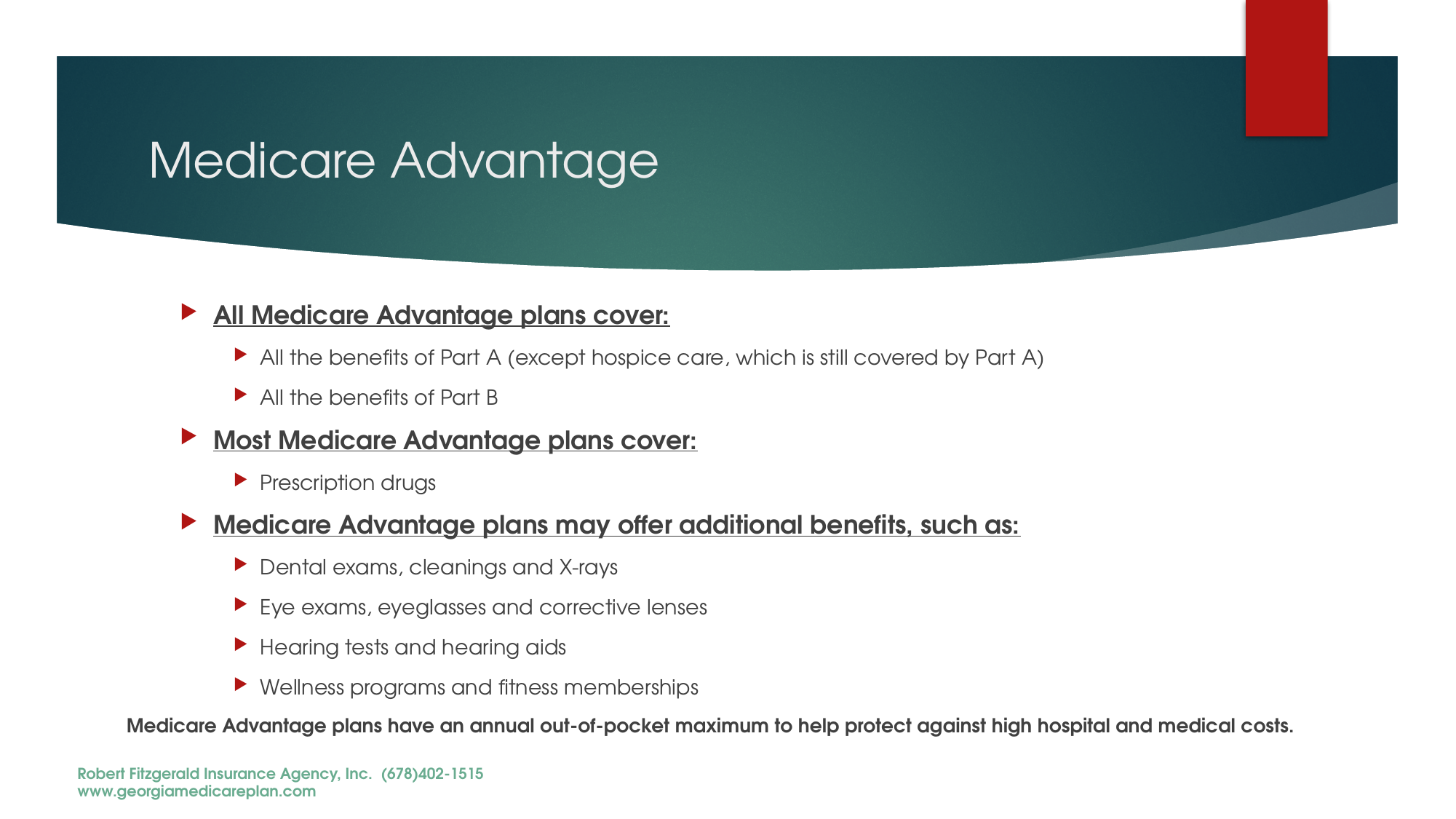

# Medicare Advantage
All Medicare Advantage plans cover:
All the benefits of Part A (except hospice care, which is still covered by Part A)
All the benefits of Part B
Most Medicare Advantage plans cover:
Prescription drugs
Medicare Advantage plans may offer additional benefits, such as:
Dental exams, cleanings and X-rays
Eye exams, eyeglasses and corrective lenses
Hearing tests and hearing aids
Wellness programs and fitness memberships
Medicare Advantage plans have an annual out-of-pocket maximum to help protect against high hospital and medical costs.

Robert Fitzgerald Insurance Agency, Inc.  (678)402-1515  www.georgiamedicareplan.com